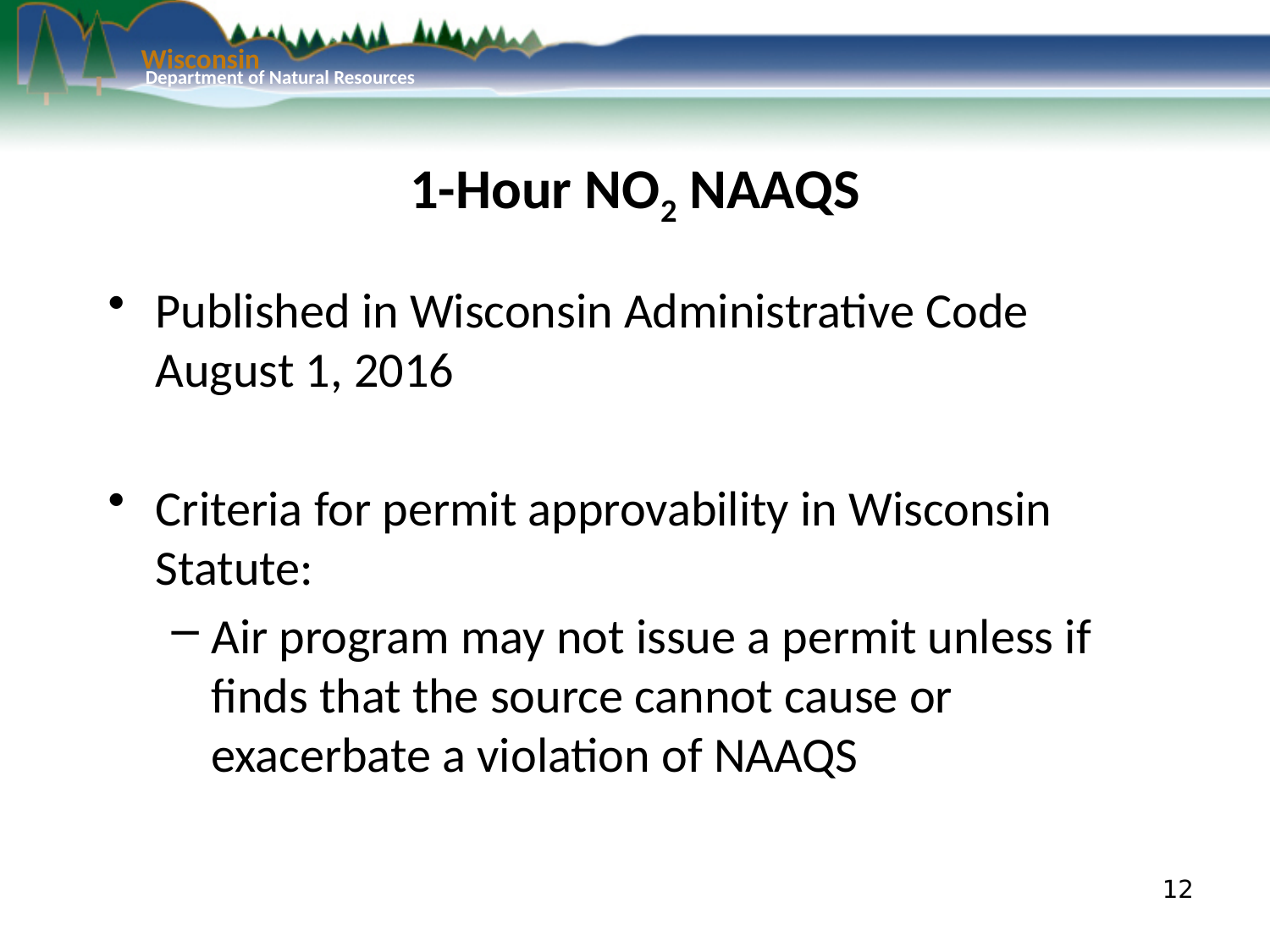

Wisconsin
 Department of Natural Resources
1-Hour NO2 NAAQS
Published in Wisconsin Administrative Code August 1, 2016

Criteria for permit approvability in Wisconsin Statute:
Air program may not issue a permit unless if finds that the source cannot cause or exacerbate a violation of NAAQS
12